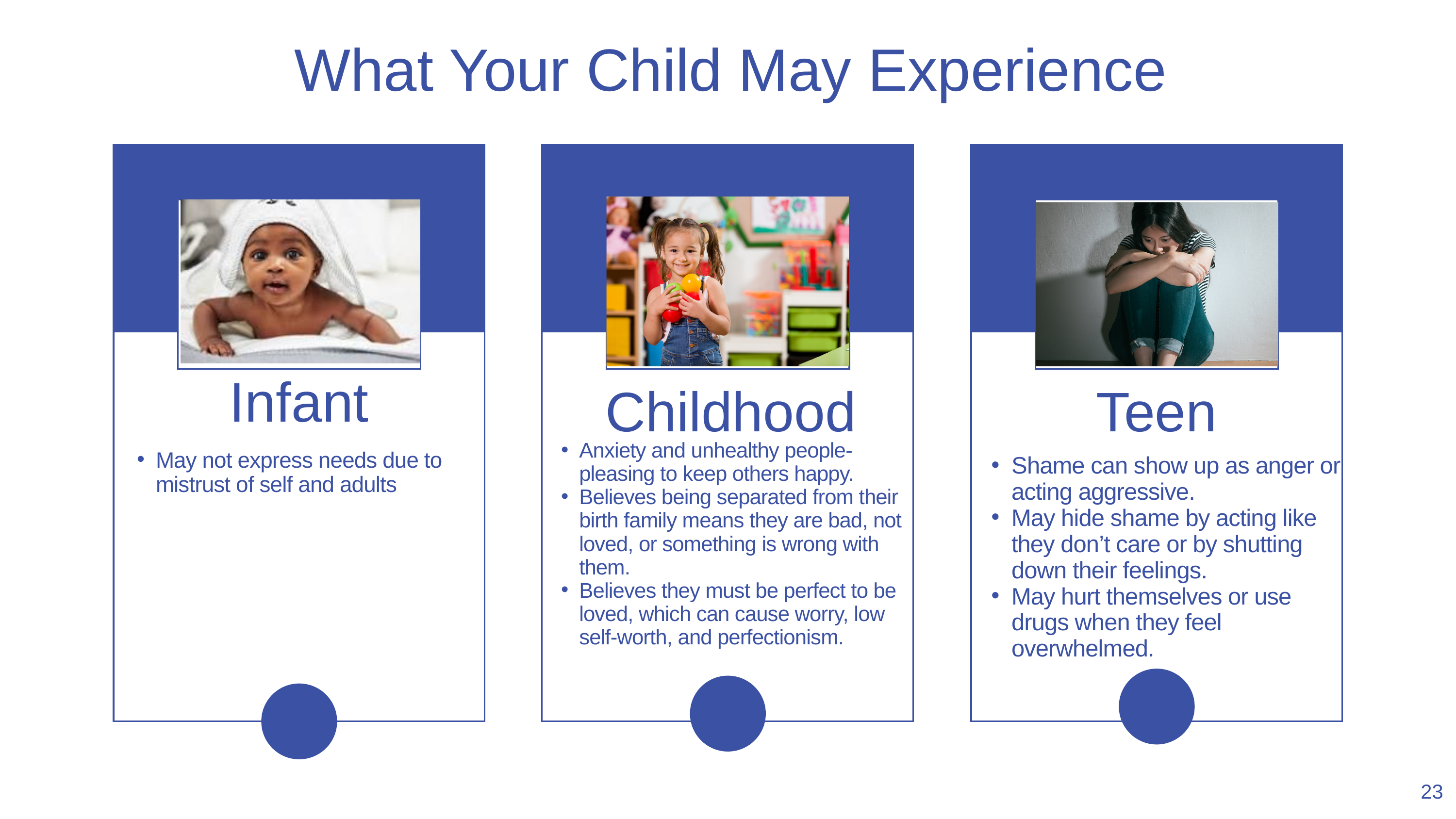

What Your Child May Experience

May not express needs due to mistrust of self and adults

Infant
Childhood
Teen
Anxiety and unhealthy people-pleasing to keep others happy.
Believes being separated from their birth family means they are bad, not loved, or something is wrong with them.
Believes they must be perfect to be loved, which can cause worry, low self-worth, and perfectionism.

Shame can show up as anger or acting aggressive.
May hide shame by acting like they don’t care or by shutting down their feelings.
May hurt themselves or use drugs when they feel overwhelmed.

23